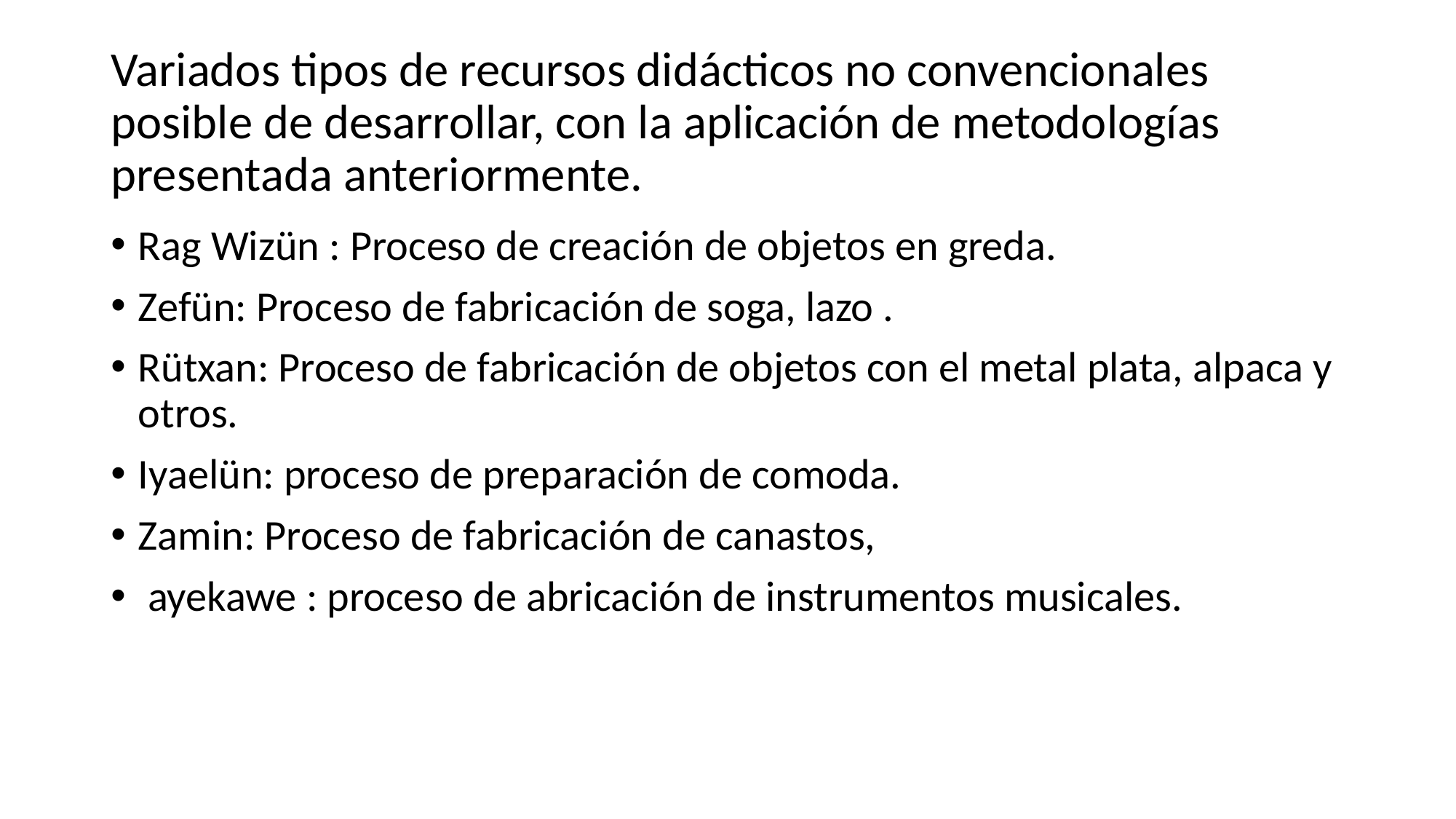

# Variados tipos de recursos didácticos no convencionales posible de desarrollar, con la aplicación de metodologías presentada anteriormente.
Rag Wizün : Proceso de creación de objetos en greda.
Zefün: Proceso de fabricación de soga, lazo .
Rütxan: Proceso de fabricación de objetos con el metal plata, alpaca y otros.
Iyaelün: proceso de preparación de comoda.
Zamin: Proceso de fabricación de canastos,
 ayekawe : proceso de abricación de instrumentos musicales.